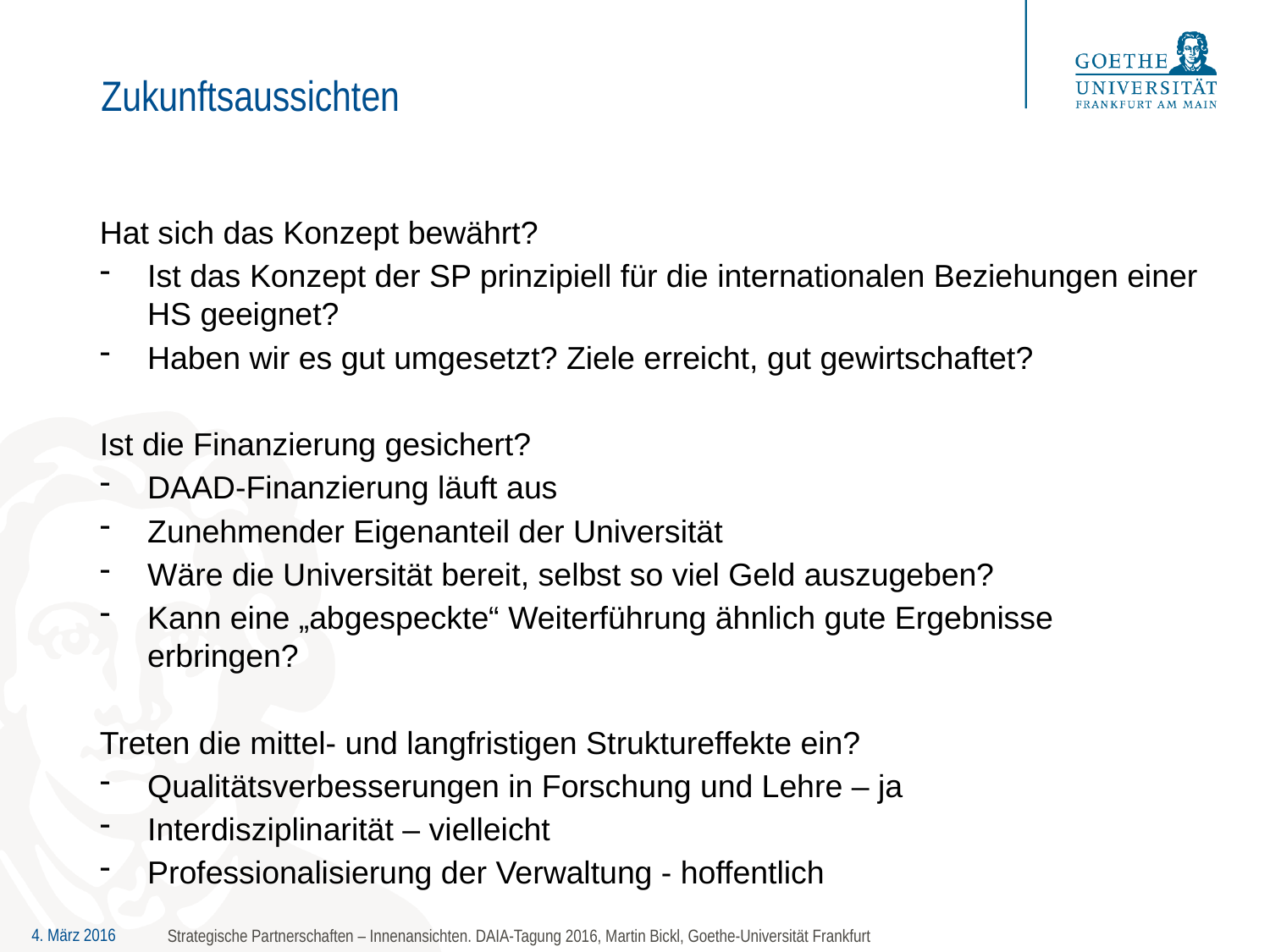

# Zukunftsaussichten
Hat sich das Konzept bewährt?
Ist das Konzept der SP prinzipiell für die internationalen Beziehungen einer HS geeignet?
Haben wir es gut umgesetzt? Ziele erreicht, gut gewirtschaftet?

Ist die Finanzierung gesichert?
DAAD-Finanzierung läuft aus
Zunehmender Eigenanteil der Universität
Wäre die Universität bereit, selbst so viel Geld auszugeben?
Kann eine „abgespeckte“ Weiterführung ähnlich gute Ergebnisse erbringen?

Treten die mittel- und langfristigen Struktureffekte ein?
Qualitätsverbesserungen in Forschung und Lehre – ja
Interdisziplinarität – vielleicht
Professionalisierung der Verwaltung - hoffentlich

Strategische Partnerschaften – Innenansichten. DAIA-Tagung 2016, Martin Bickl, Goethe-Universität Frankfurt